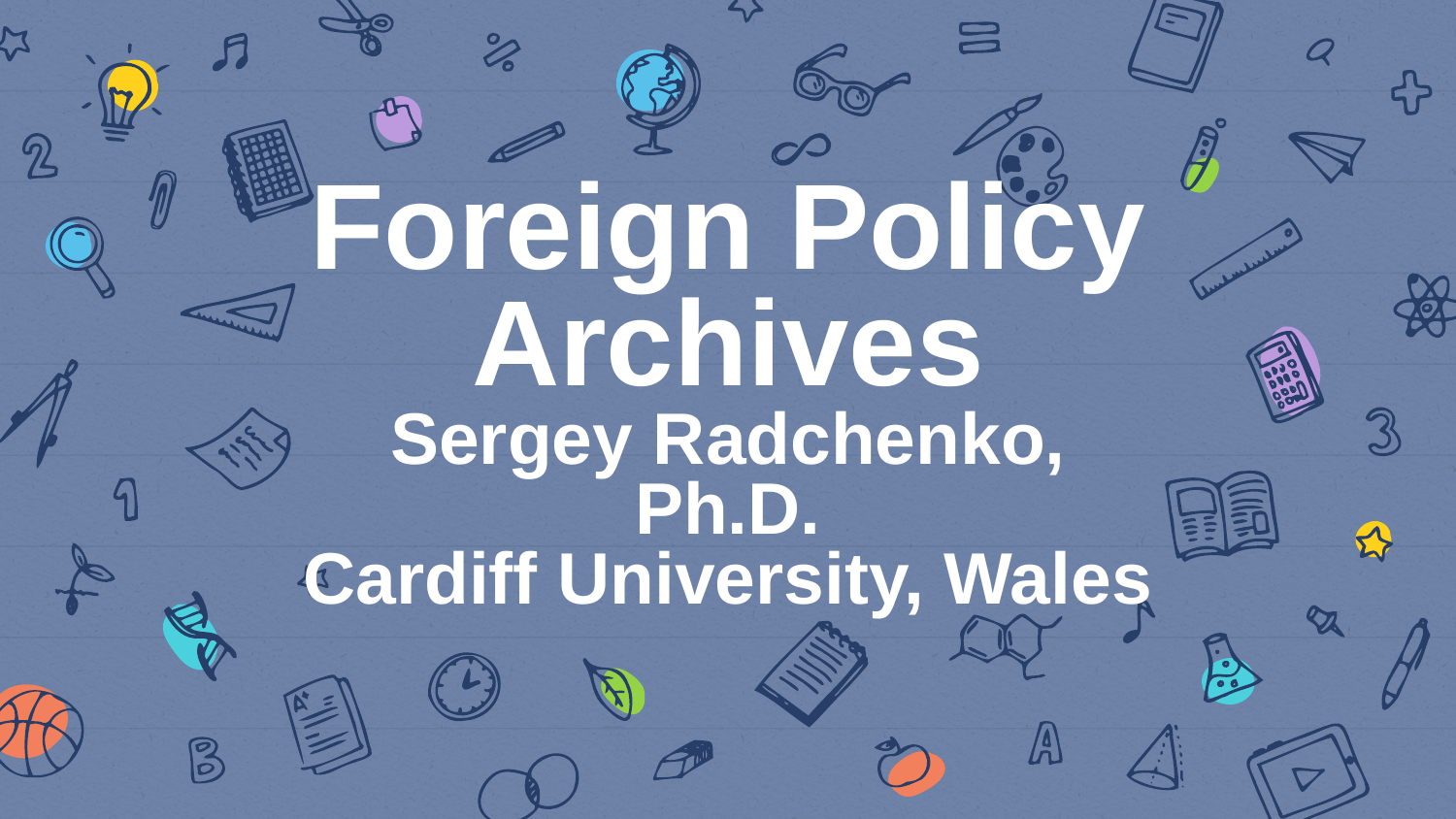

# Foreign Policy Archives Sergey Radchenko, Ph.D. Cardiff University, Wales